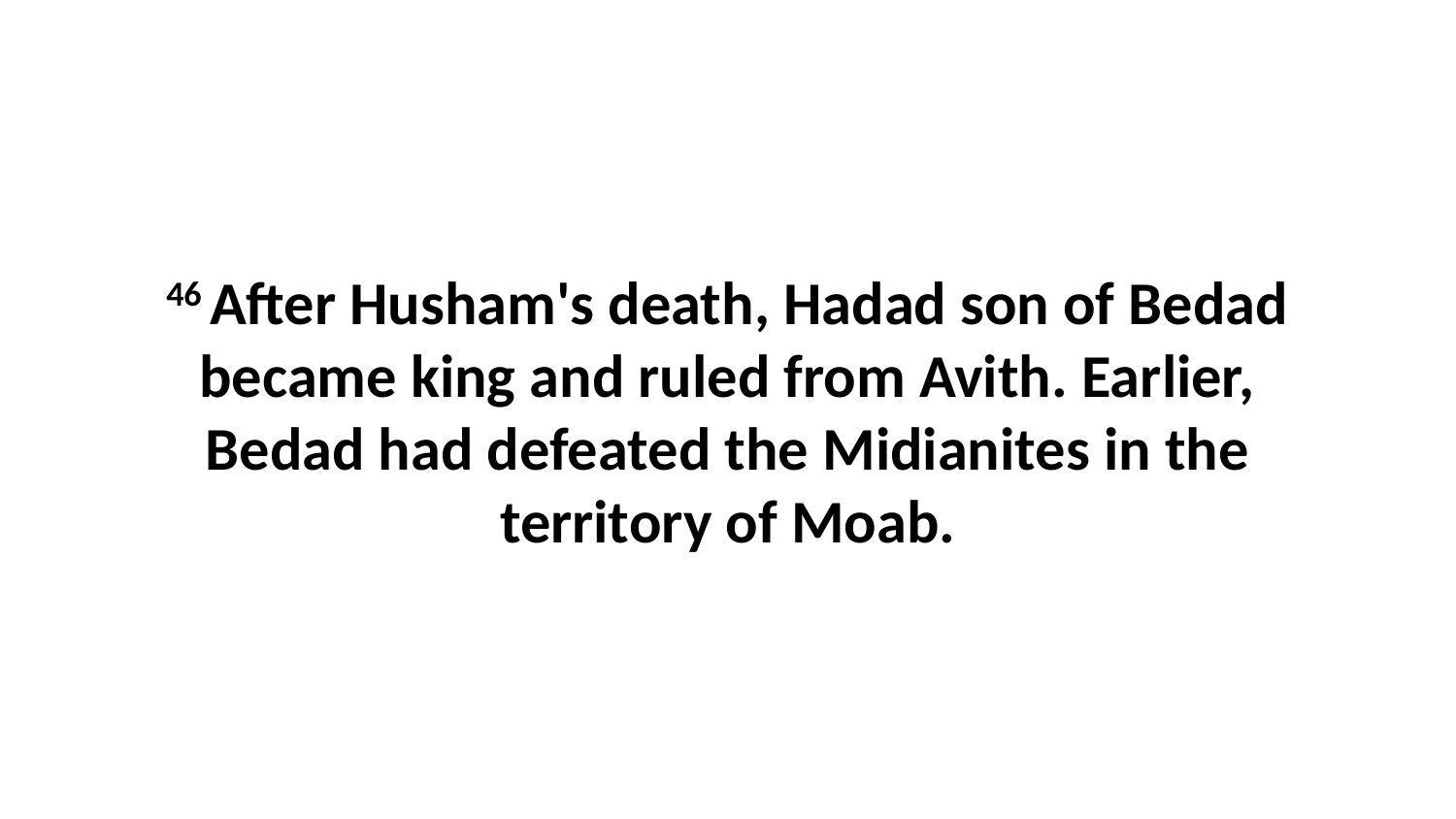

46 After Husham's death, Hadad son of Bedad became king and ruled from Avith. Earlier, Bedad had defeated the Midianites in the territory of Moab.